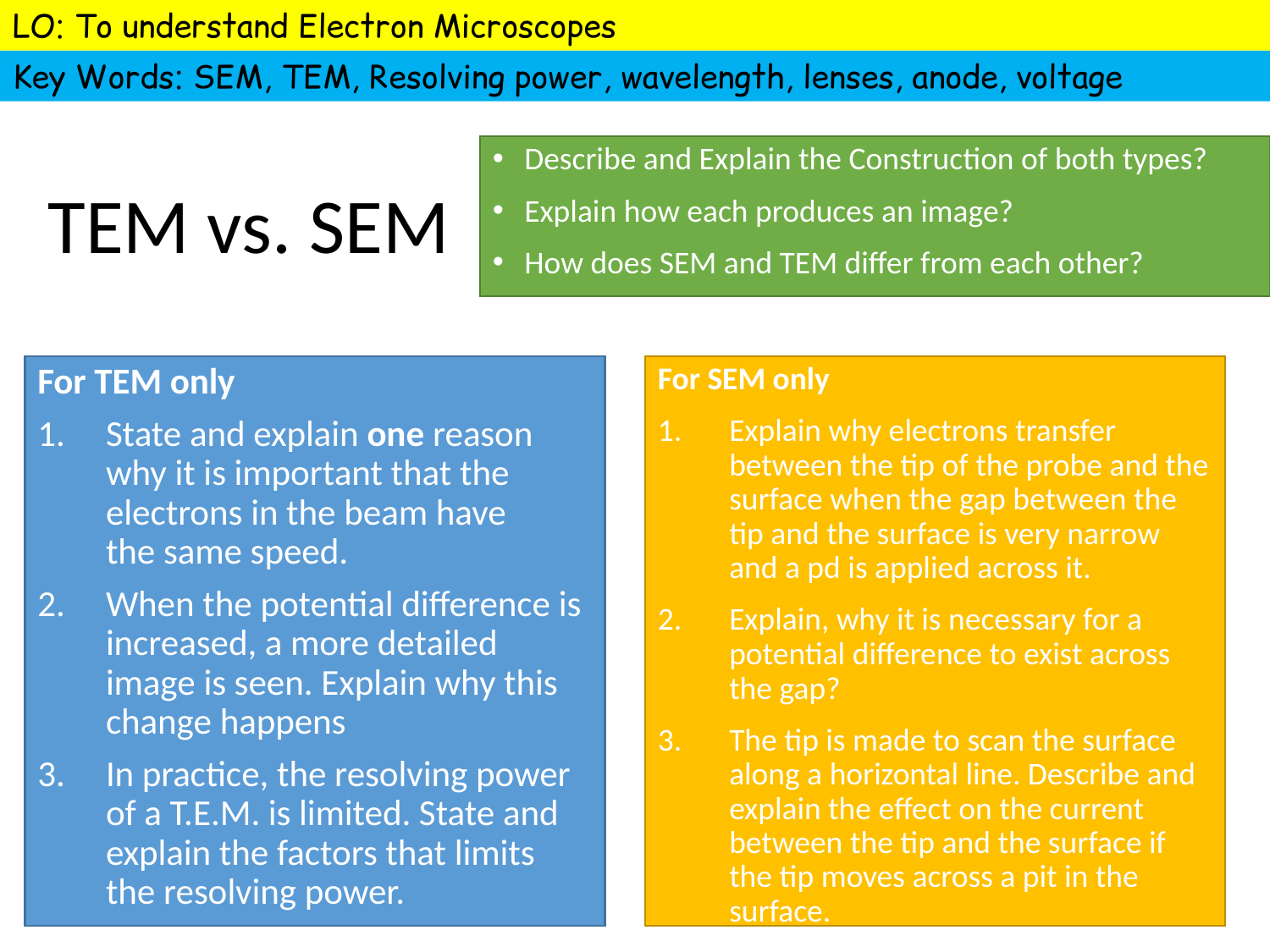

# TEM vs. SEM
Describe and Explain the Construction of both types?
Explain how each produces an image?
How does SEM and TEM differ from each other?
For TEM only
State and explain one reason why it is important that the electrons in the beam have the same speed.
When the potential difference is increased, a more detailed image is seen. Explain why this change happens
In practice, the resolving power of a T.E.M. is limited. State and explain the factors that limits the resolving power.
For SEM only
Explain why electrons transfer between the tip of the probe and the surface when the gap between the tip and the surface is very narrow and a pd is applied across it.
Explain, why it is necessary for a potential difference to exist across the gap?
The tip is made to scan the surface along a horizontal line. Describe and explain the effect on the current between the tip and the surface if the tip moves across a pit in the surface.